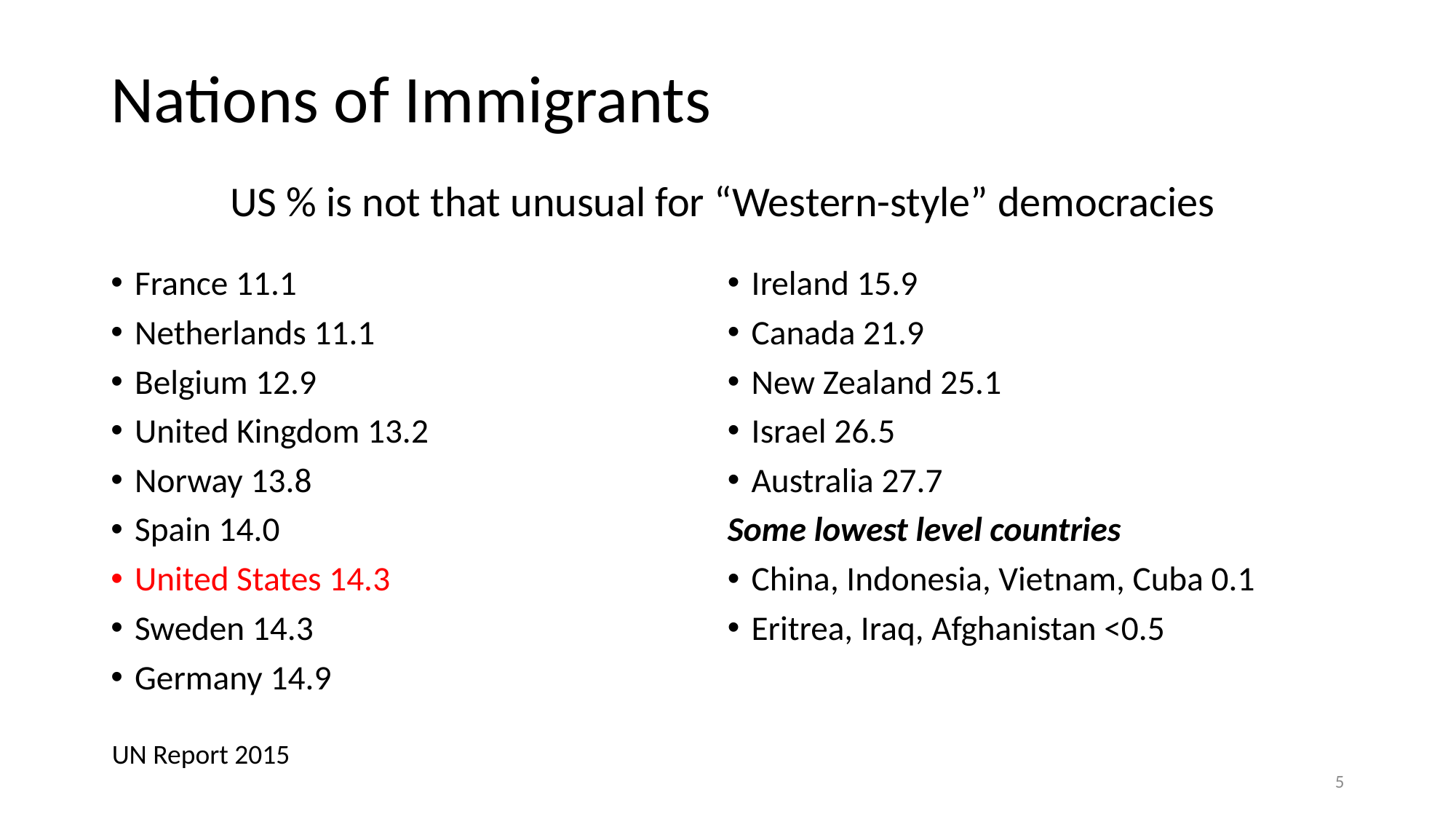

# Nations of Immigrants
US % is not that unusual for “Western-style” democracies
France 11.1
Netherlands 11.1
Belgium 12.9
United Kingdom 13.2
Norway 13.8
Spain 14.0
United States 14.3
Sweden 14.3
Germany 14.9
Ireland 15.9
Canada 21.9
New Zealand 25.1
Israel 26.5
Australia 27.7
Some lowest level countries
China, Indonesia, Vietnam, Cuba 0.1
Eritrea, Iraq, Afghanistan <0.5
UN Report 2015
5